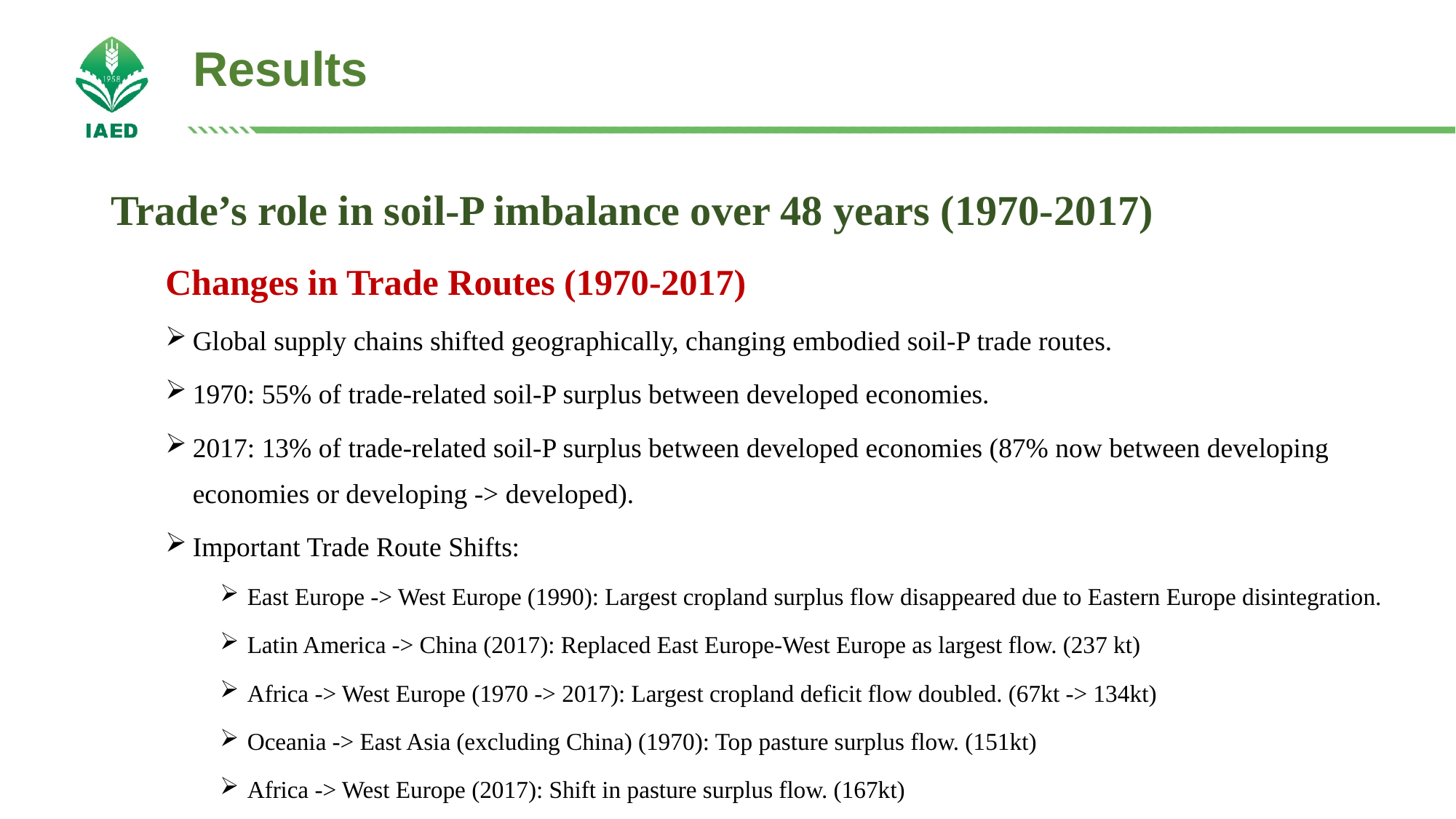

# Results
Trade’s role in soil-P imbalance over 48 years (1970-2017)
Changes in Trade Routes (1970-2017)
Global supply chains shifted geographically, changing embodied soil-P trade routes.
1970: 55% of trade-related soil-P surplus between developed economies.
2017: 13% of trade-related soil-P surplus between developed economies (87% now between developing economies or developing -> developed).
Important Trade Route Shifts:
East Europe -> West Europe (1990): Largest cropland surplus flow disappeared due to Eastern Europe disintegration.
Latin America -> China (2017): Replaced East Europe-West Europe as largest flow. (237 kt)
Africa -> West Europe (1970 -> 2017): Largest cropland deficit flow doubled. (67kt -> 134kt)
Oceania -> East Asia (excluding China) (1970): Top pasture surplus flow. (151kt)
Africa -> West Europe (2017): Shift in pasture surplus flow. (167kt)